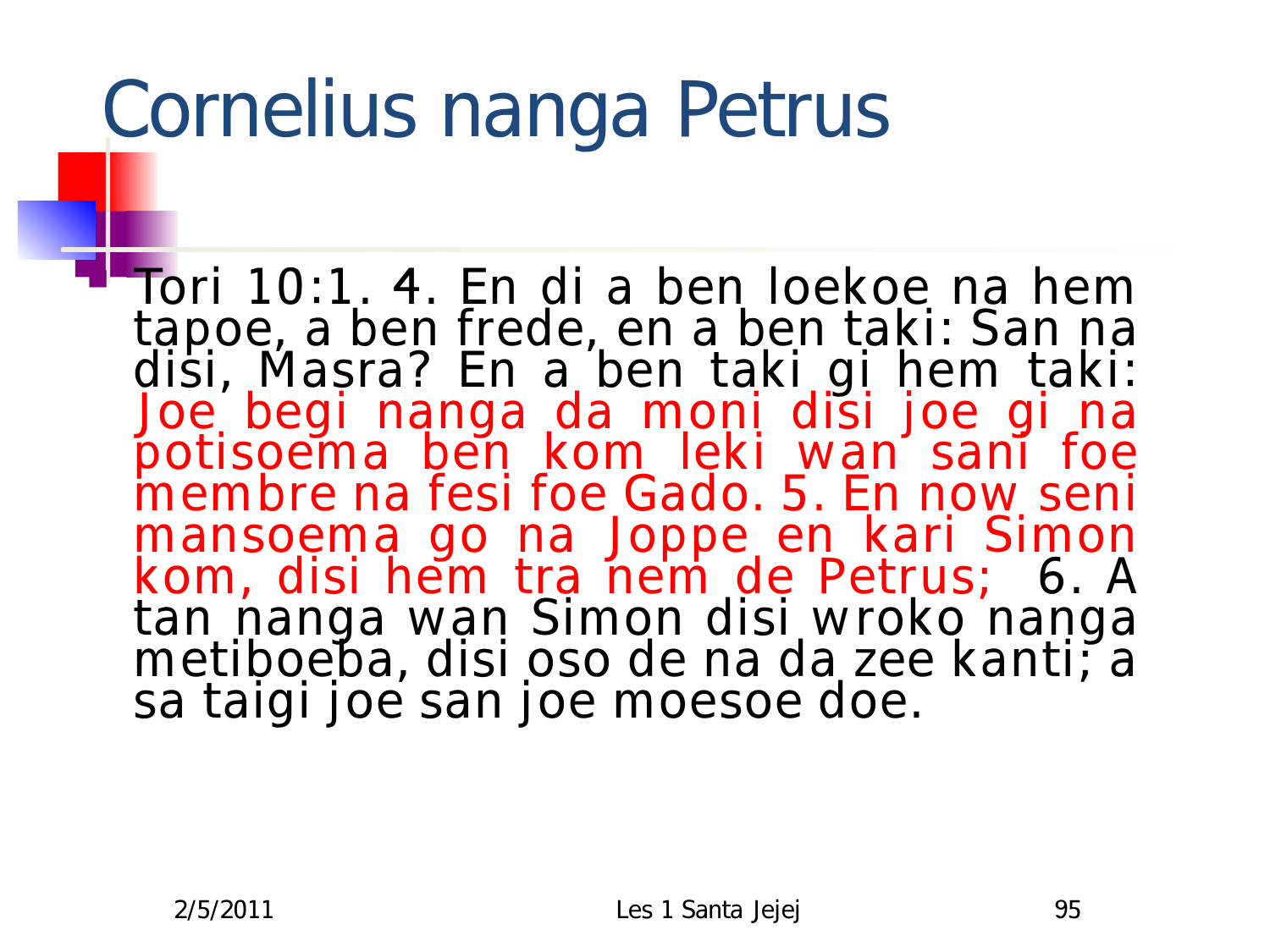

# Cornelius nanga Petrus
Tori 10:1. 4. En di a ben loekoe na hem tapoe, a ben frede, en a ben taki: San na disi, Masra? En a ben taki gi hem taki: Joe begi nanga da moni disi joe gi na potisoema ben kom leki wan sani foe membre na fesi foe Gado. 5. En now seni mansoema go na Joppe en kari Simon kom, disi hem tra nem de Petrus;  6. A tan nanga wan Simon disi wroko nanga metiboeba, disi oso de na da zee kanti; a sa taigi joe san joe moesoe doe.
2/5/2011
Les 1 Santa Jejej
95